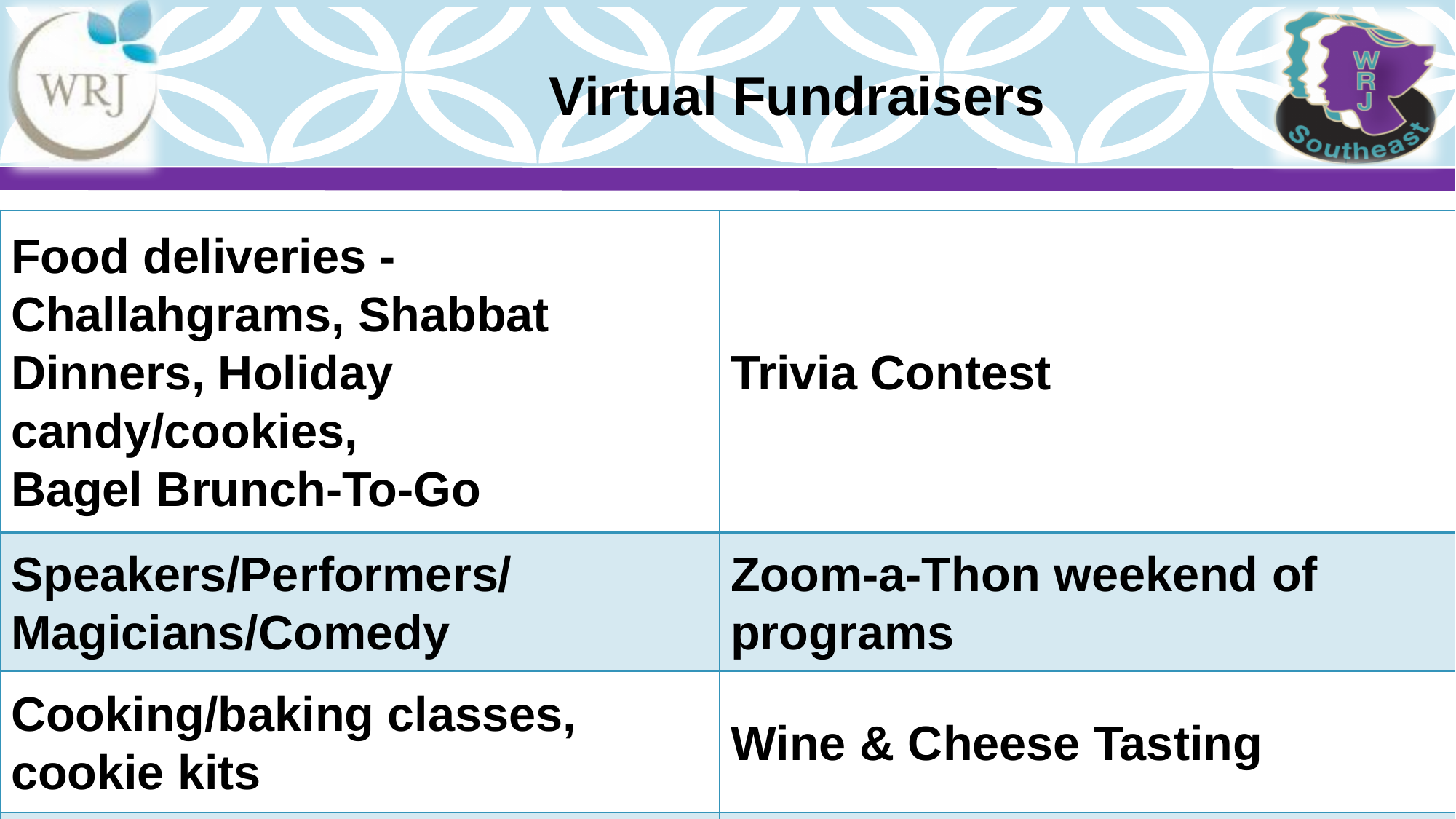

Virtual Fundraisers
| Food deliveries - Challahgrams, Shabbat Dinners, Holiday candy/cookies, Bagel Brunch-To-Go | Trivia Contest |
| --- | --- |
| Speakers/Performers/Magicians/Comedy | Zoom-a-Thon weekend of programs |
| Cooking/baking classes, cookie kits | Wine & Cheese Tasting |
| Virtual Seders | Online Sisterhood Cookbook |